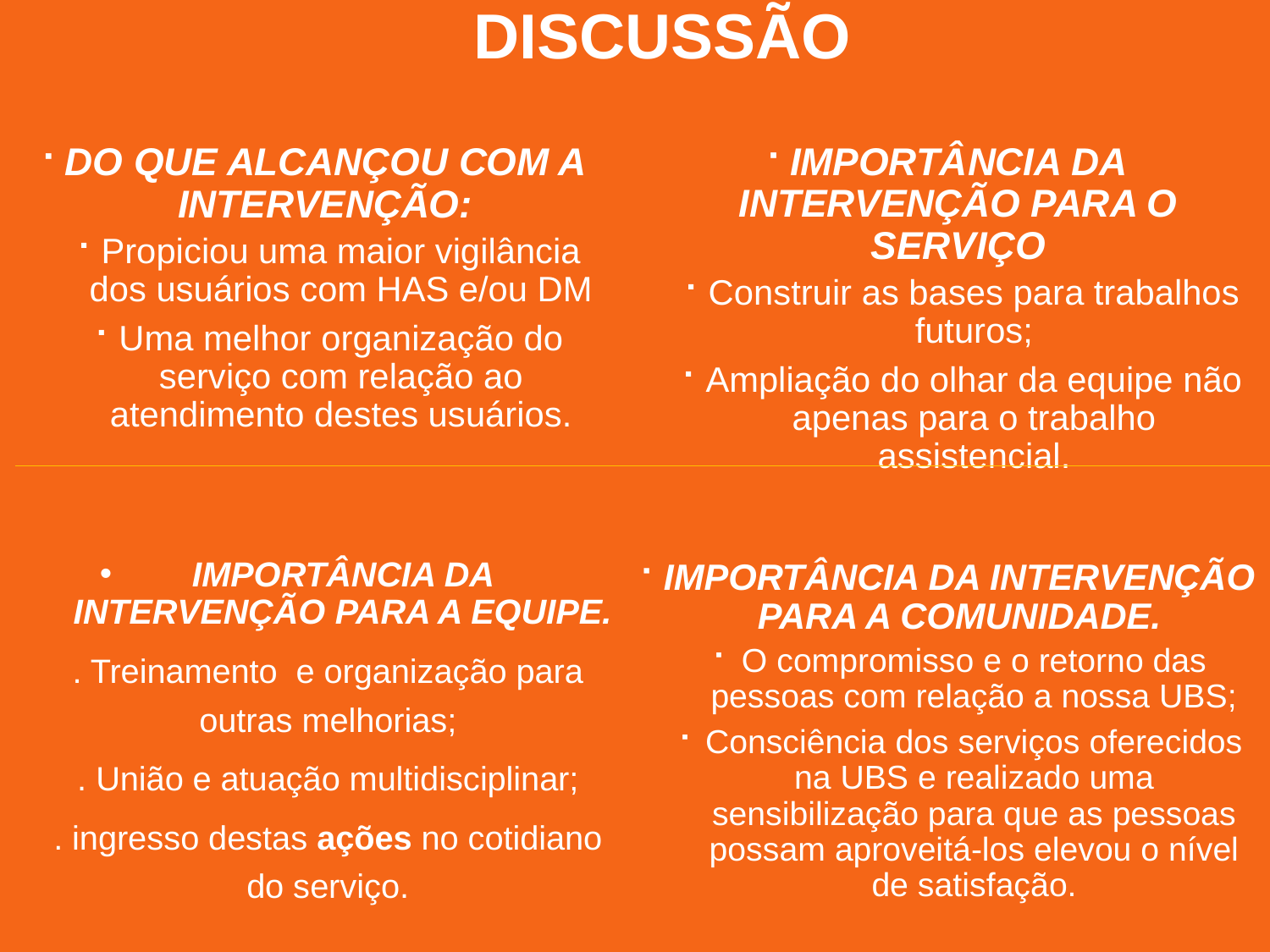

DISCUSSÃO
IMPORTÂNCIA DA INTERVENÇÃO PARA O SERVIÇO
Construir as bases para trabalhos futuros;
Ampliação do olhar da equipe não apenas para o trabalho assistencial.
DO QUE ALCANÇOU COM A INTERVENÇÃO:
Propiciou uma maior vigilância dos usuários com HAS e/ou DM
Uma melhor organização do serviço com relação ao atendimento destes usuários.
IMPORTÂNCIA DA INTERVENÇÃO PARA A EQUIPE.
. Treinamento  e organização para outras melhorias;
. União e atuação multidisciplinar;
. ingresso destas ações no cotidiano do serviço.
IMPORTÂNCIA DA INTERVENÇÃO PARA A COMUNIDADE.
O compromisso e o retorno das pessoas com relação a nossa UBS;
Consciência dos serviços oferecidos na UBS e realizado uma sensibilização para que as pessoas possam aproveitá-los elevou o nível de satisfação.